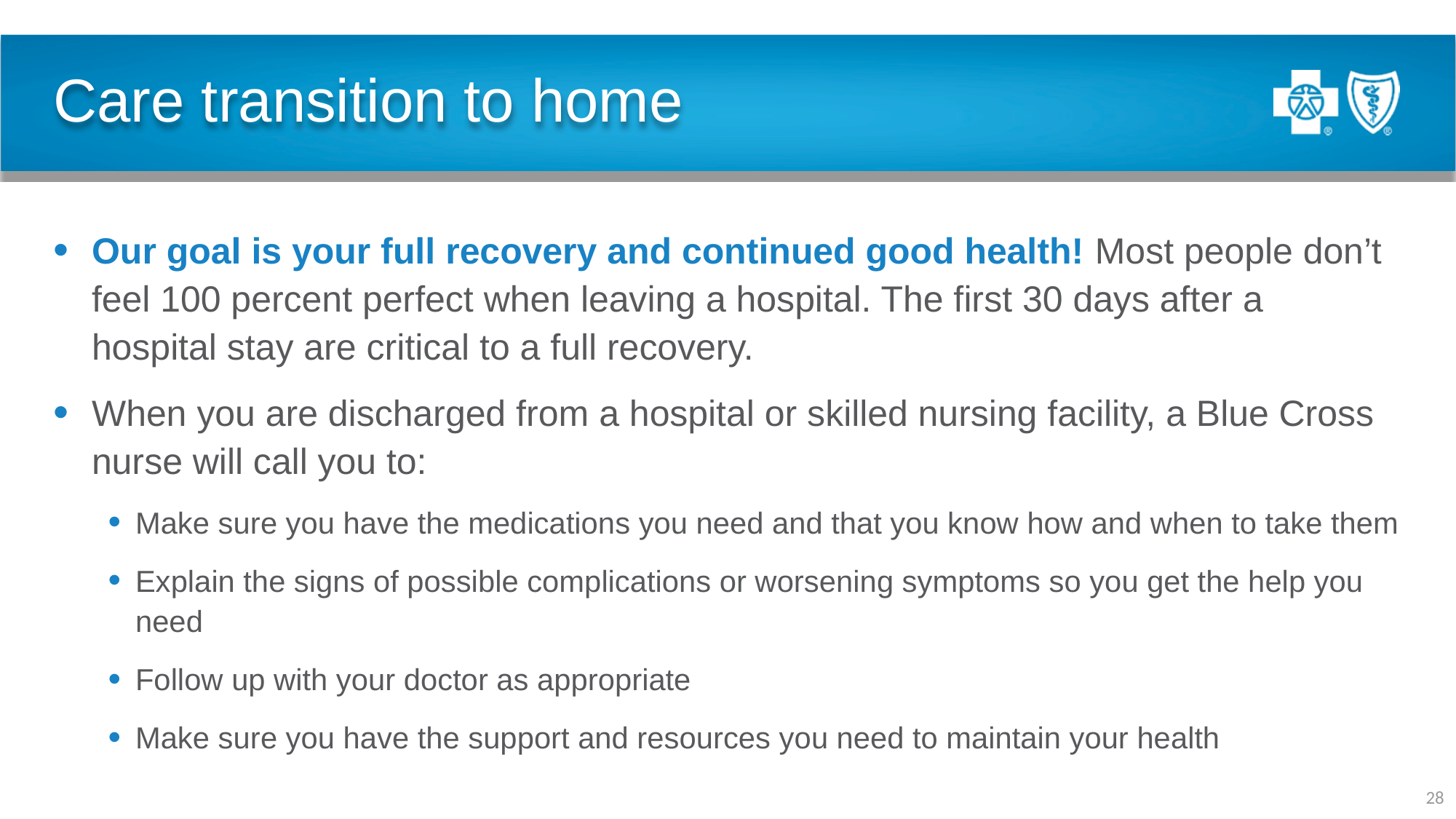

# Care transition to home
Our goal is your full recovery and continued good health! Most people don’t feel 100 percent perfect when leaving a hospital. The first 30 days after a hospital stay are critical to a full recovery.
When you are discharged from a hospital or skilled nursing facility, a Blue Cross nurse will call you to:
Make sure you have the medications you need and that you know how and when to take them
Explain the signs of possible complications or worsening symptoms so you get the help you need
Follow up with your doctor as appropriate
Make sure you have the support and resources you need to maintain your health
28